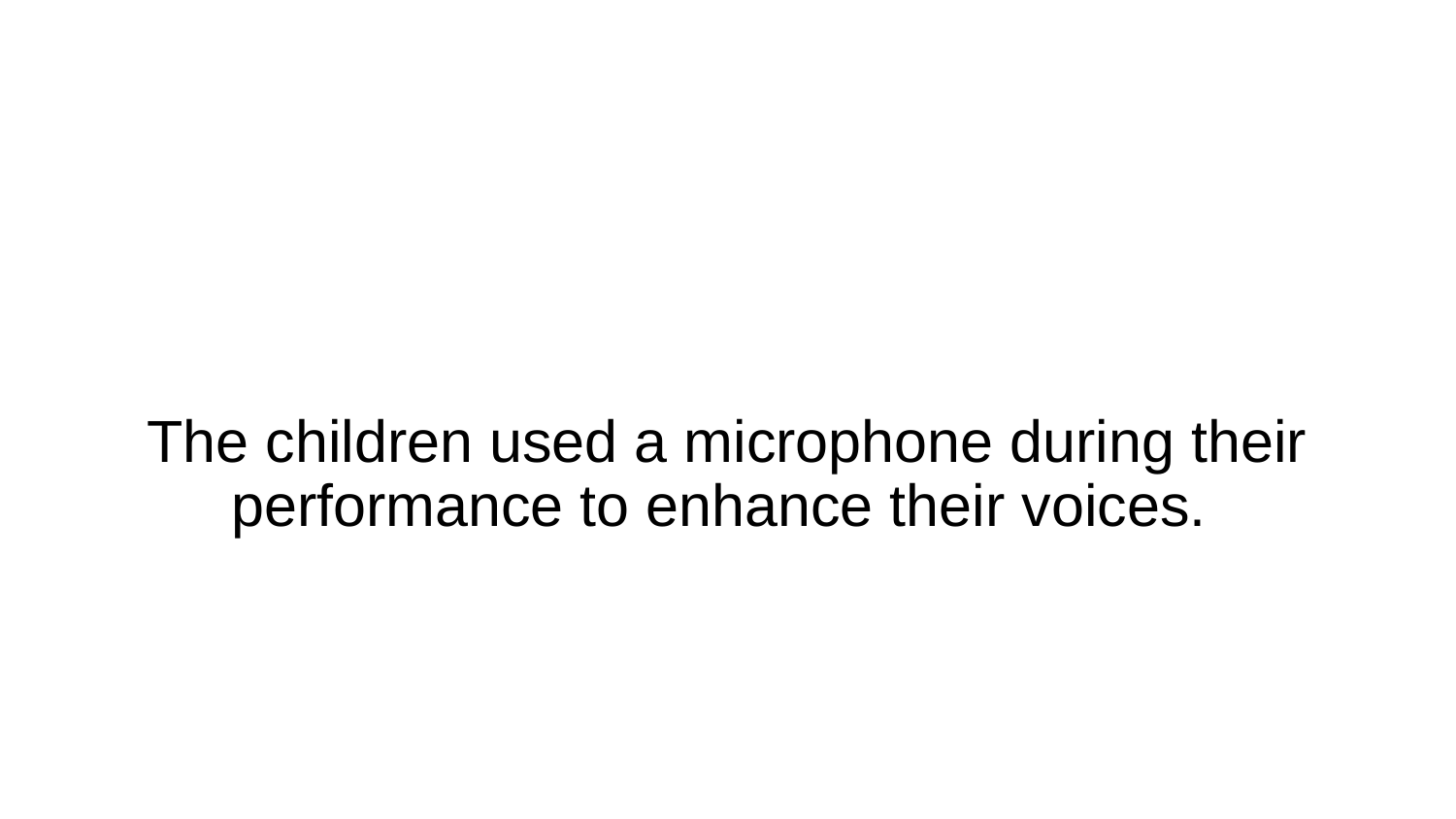

# The children used a microphone during their performance to enhance their voices.